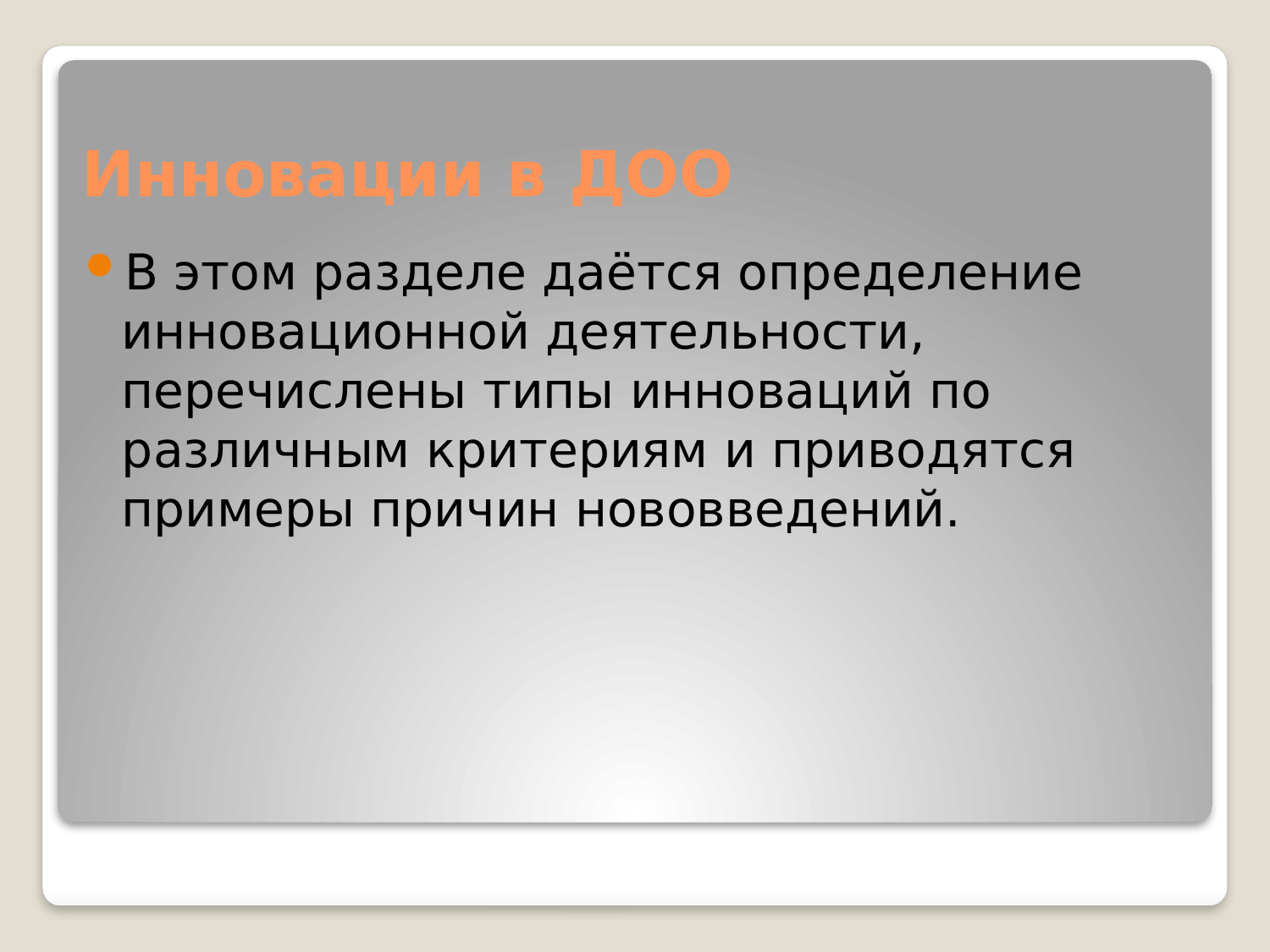

# Инновации в ДОО
В этом разделе даётся определение инновационной деятельности, перечислены типы инноваций по различным критериям и приводятся примеры причин нововведений.